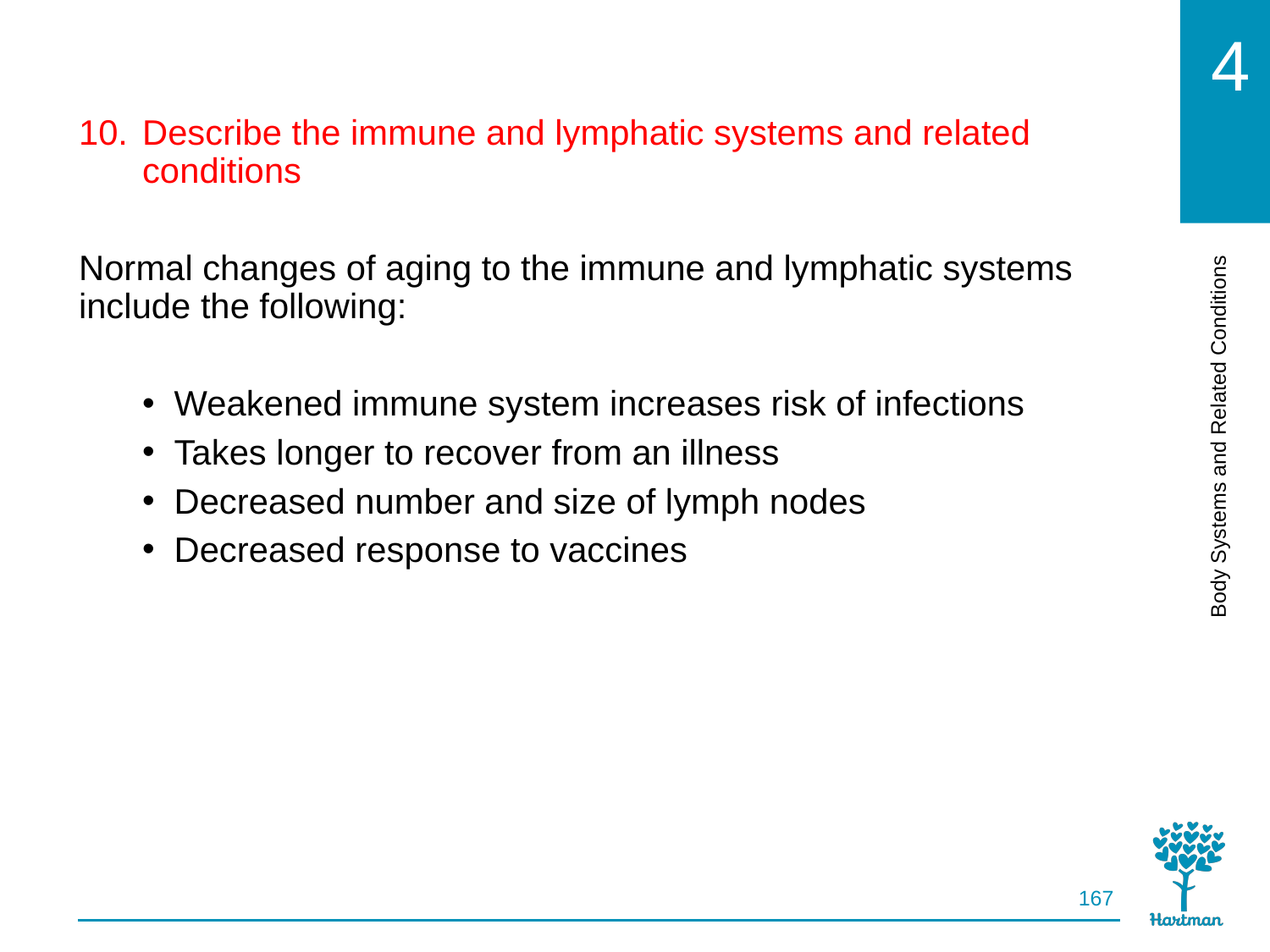

# LO10, content 4
Describe the immune and lymphatic systems and related conditions

Normal changes of aging to the immune and lymphatic systems include the following:

Weakened immune system increases risk of infections
Takes longer to recover from an illness
Decreased number and size of lymph nodes
Decreased response to vaccines

167